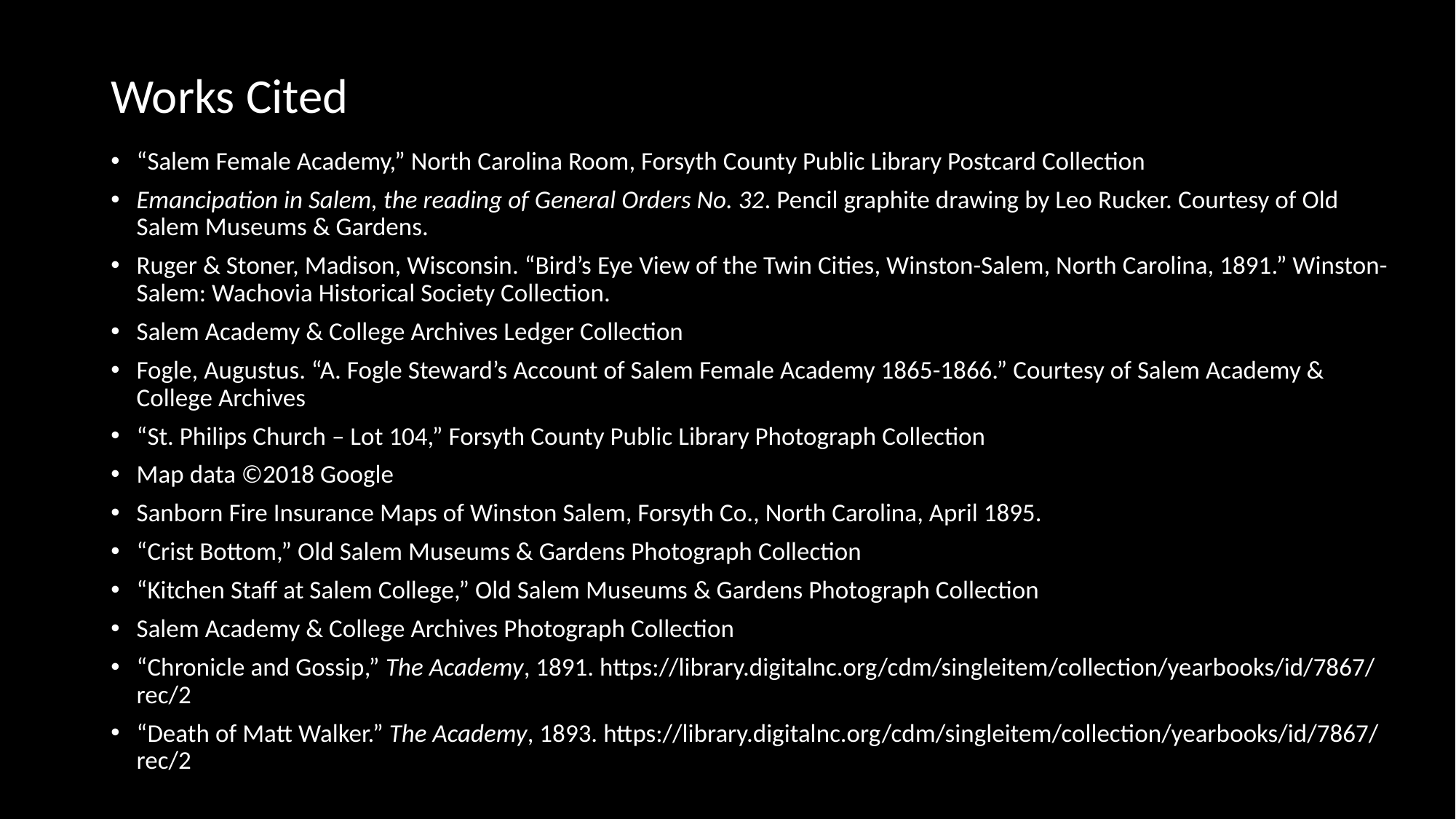

# Works Cited
“Salem Female Academy,” North Carolina Room, Forsyth County Public Library Postcard Collection
Emancipation in Salem, the reading of General Orders No. 32. Pencil graphite drawing by Leo Rucker. Courtesy of Old Salem Museums & Gardens.
Ruger & Stoner, Madison, Wisconsin. “Bird’s Eye View of the Twin Cities, Winston-Salem, North Carolina, 1891.” Winston-Salem: Wachovia Historical Society Collection.
Salem Academy & College Archives Ledger Collection
Fogle, Augustus. “A. Fogle Steward’s Account of Salem Female Academy 1865-1866.” Courtesy of Salem Academy & College Archives
“St. Philips Church – Lot 104,” Forsyth County Public Library Photograph Collection
Map data ©2018 Google
Sanborn Fire Insurance Maps of Winston Salem, Forsyth Co., North Carolina, April 1895.
“Crist Bottom,” Old Salem Museums & Gardens Photograph Collection
“Kitchen Staff at Salem College,” Old Salem Museums & Gardens Photograph Collection
Salem Academy & College Archives Photograph Collection
“Chronicle and Gossip,” The Academy, 1891. https://library.digitalnc.org/cdm/singleitem/collection/yearbooks/id/7867/rec/2
“Death of Matt Walker.” The Academy, 1893. https://library.digitalnc.org/cdm/singleitem/collection/yearbooks/id/7867/rec/2